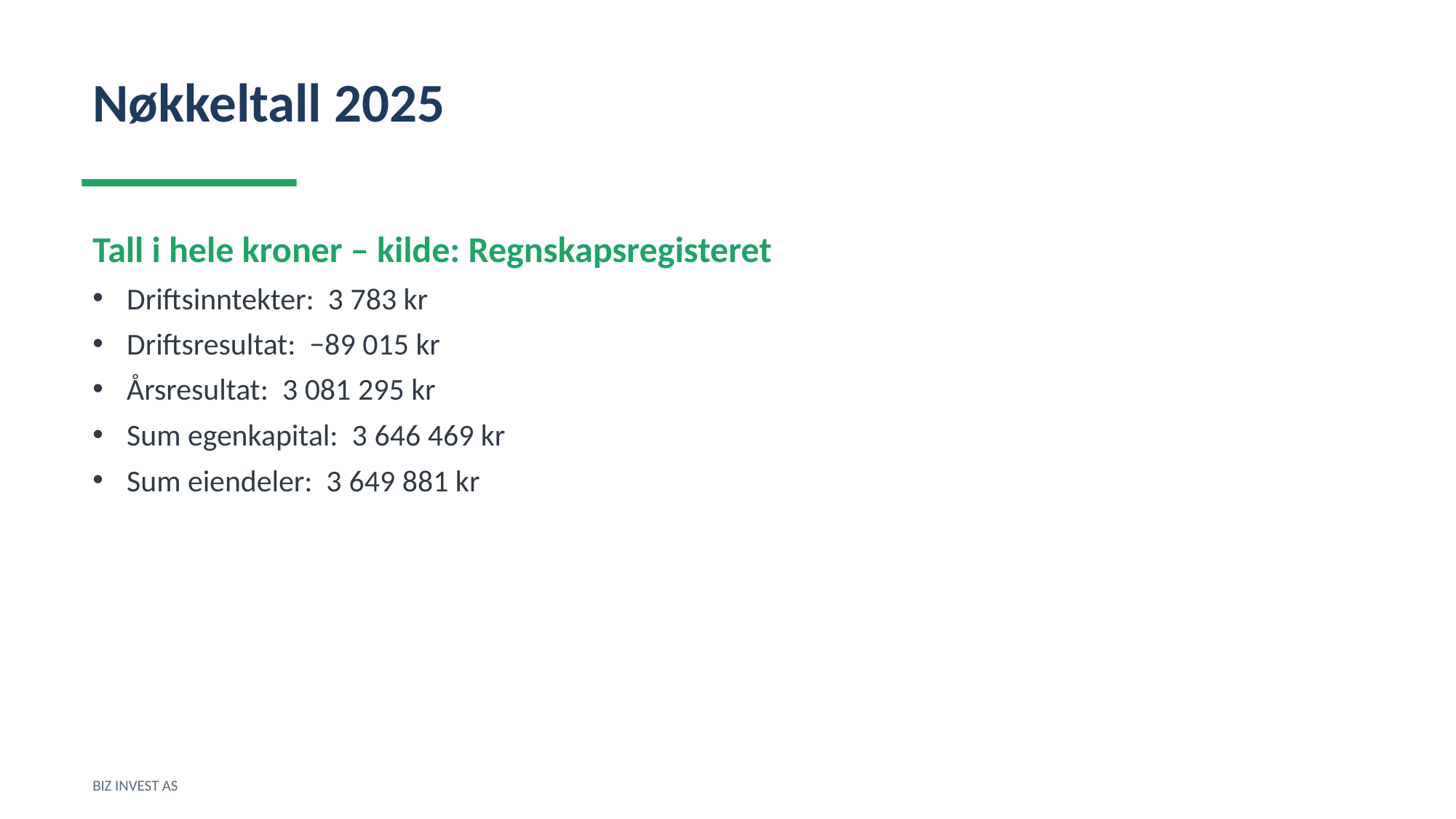

Nøkkeltall 2025

Tall i hele kroner – kilde: Regnskapsregisteret
Driftsinntekter:  3 783 kr
Driftsresultat:  −89 015 kr
Årsresultat:  3 081 295 kr
Sum egenkapital:  3 646 469 kr
Sum eiendeler:  3 649 881 kr
BIZ INVEST AS